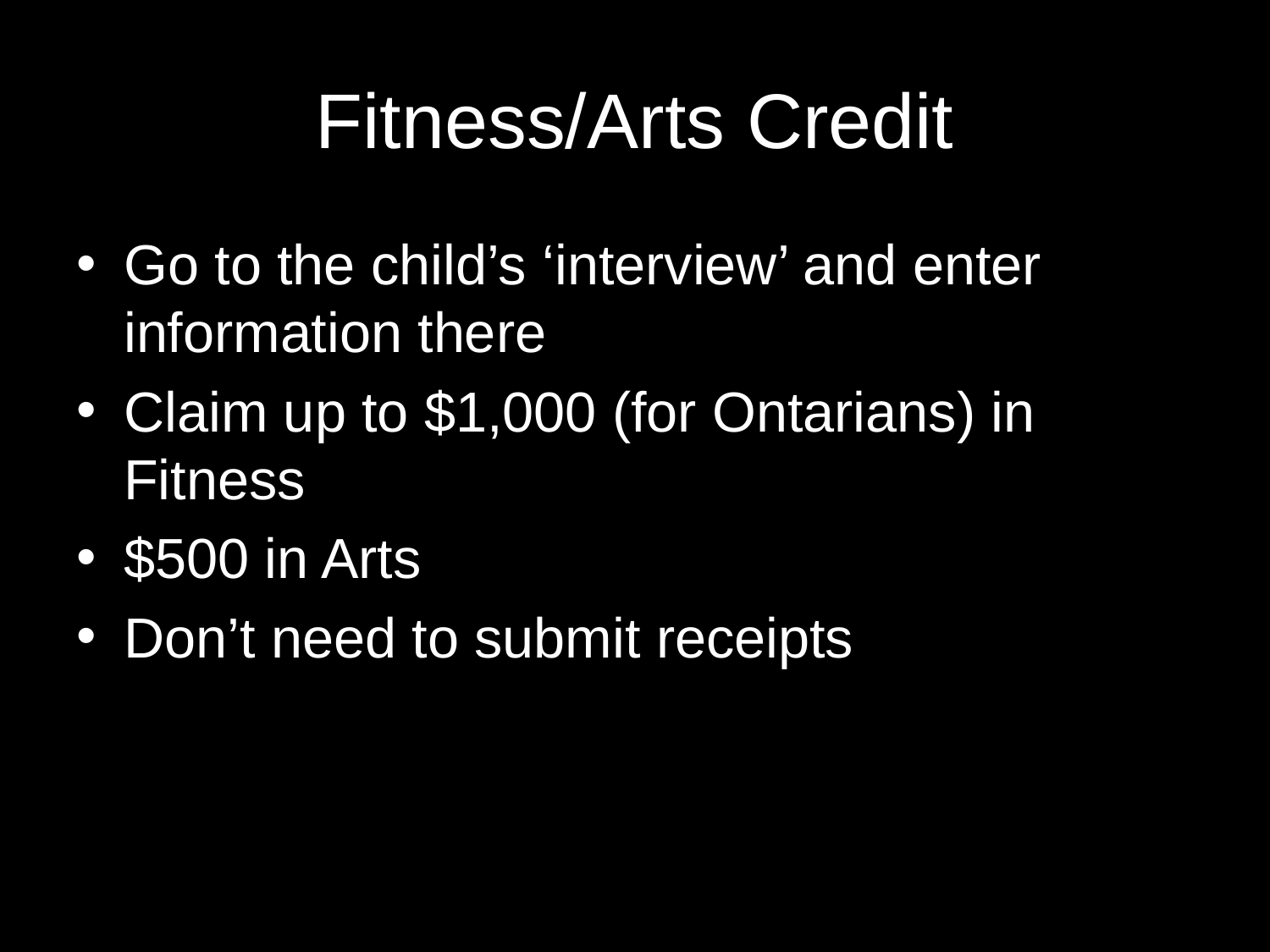

# Fitness/Arts Credit
Go to the child’s ‘interview’ and enter information there
Claim up to $1,000 (for Ontarians) in Fitness
$500 in Arts
Don’t need to submit receipts